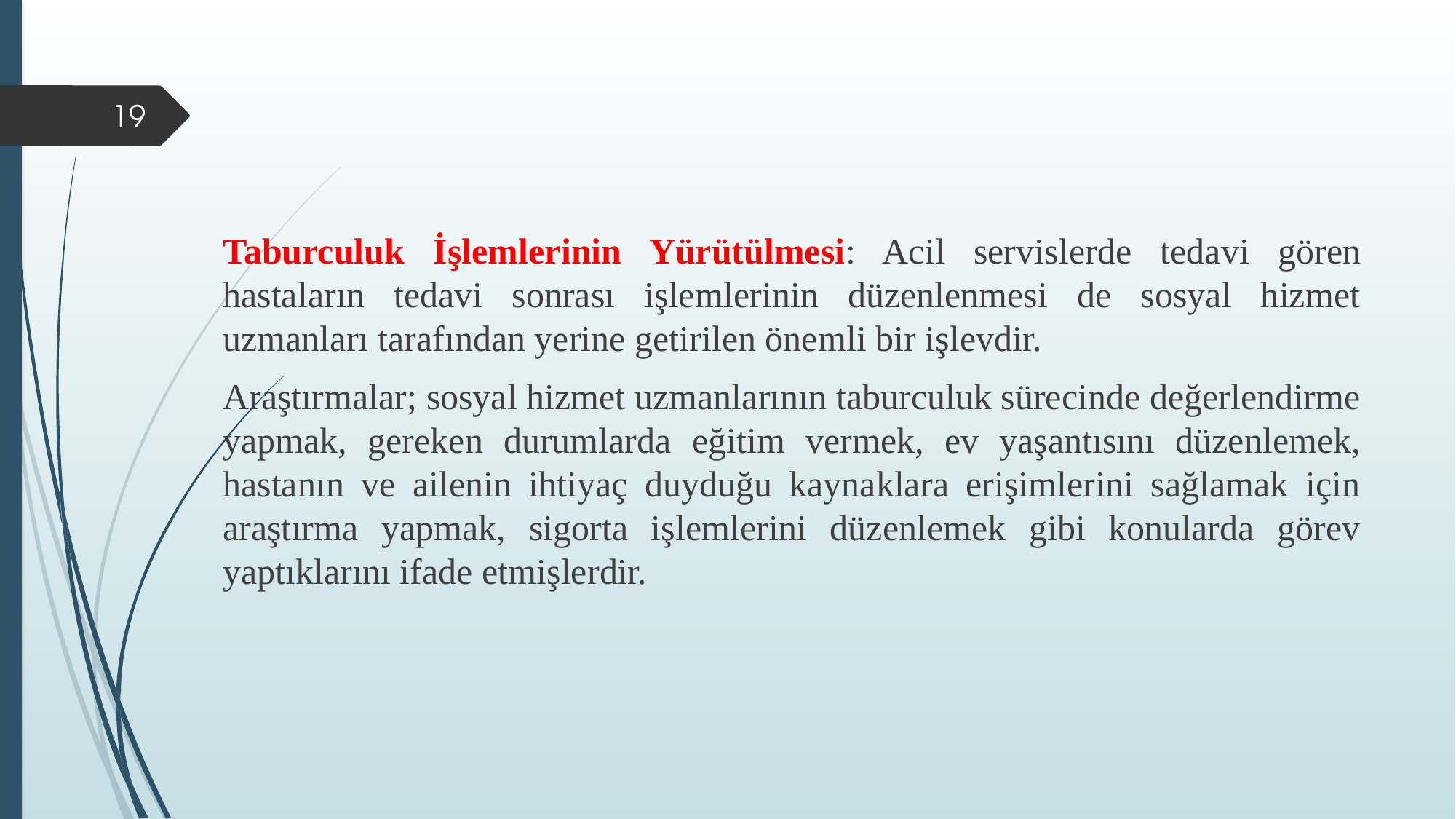

Taburculuk İşlemlerinin Yürütülmesi: Acil servislerde tedavi gören hastaların tedavi sonrası işlemlerinin düzenlenmesi de sosyal hizmet uzmanları tarafından yerine getirilen önemli bir işlevdir.
Araştırmalar; sosyal hizmet uzmanlarının taburculuk sürecinde değerlendirme yapmak, gereken durumlarda eğitim vermek, ev yaşantısını düzenlemek, hastanın ve ailenin ihtiyaç duyduğu kaynaklara erişimlerini sağlamak için araştırma yapmak, sigorta işlemlerini düzenlemek gibi konularda görev yaptıklarını ifade etmişlerdir.
19